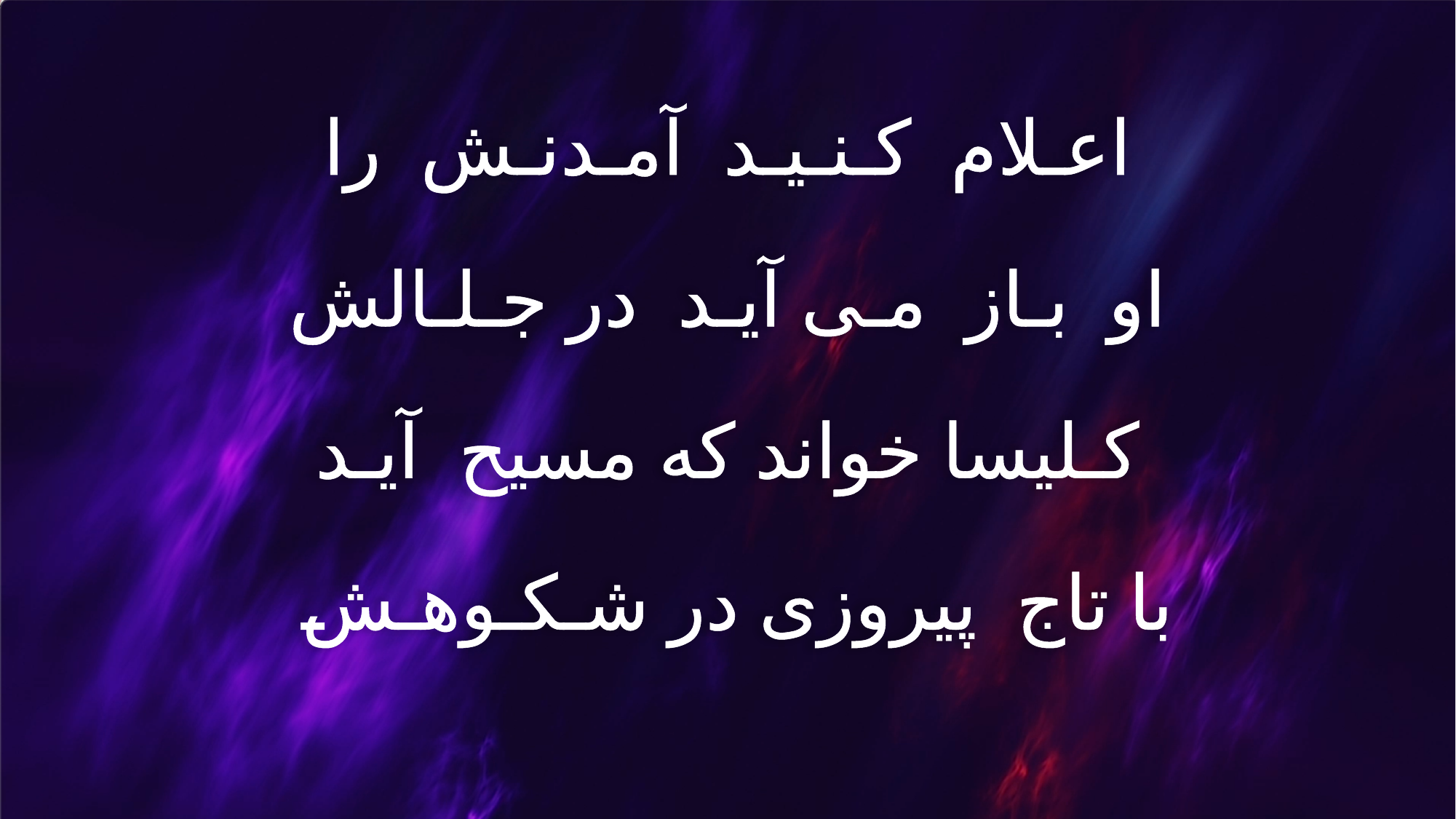

اعـلام  کـنـیـد  آمـدنـش  را
او  بـاز  مـی آیـد  در جـلـالش
کـلیسا خواند که مسیح  آیـد
با تاج  پیروزی در شـکـوهـش